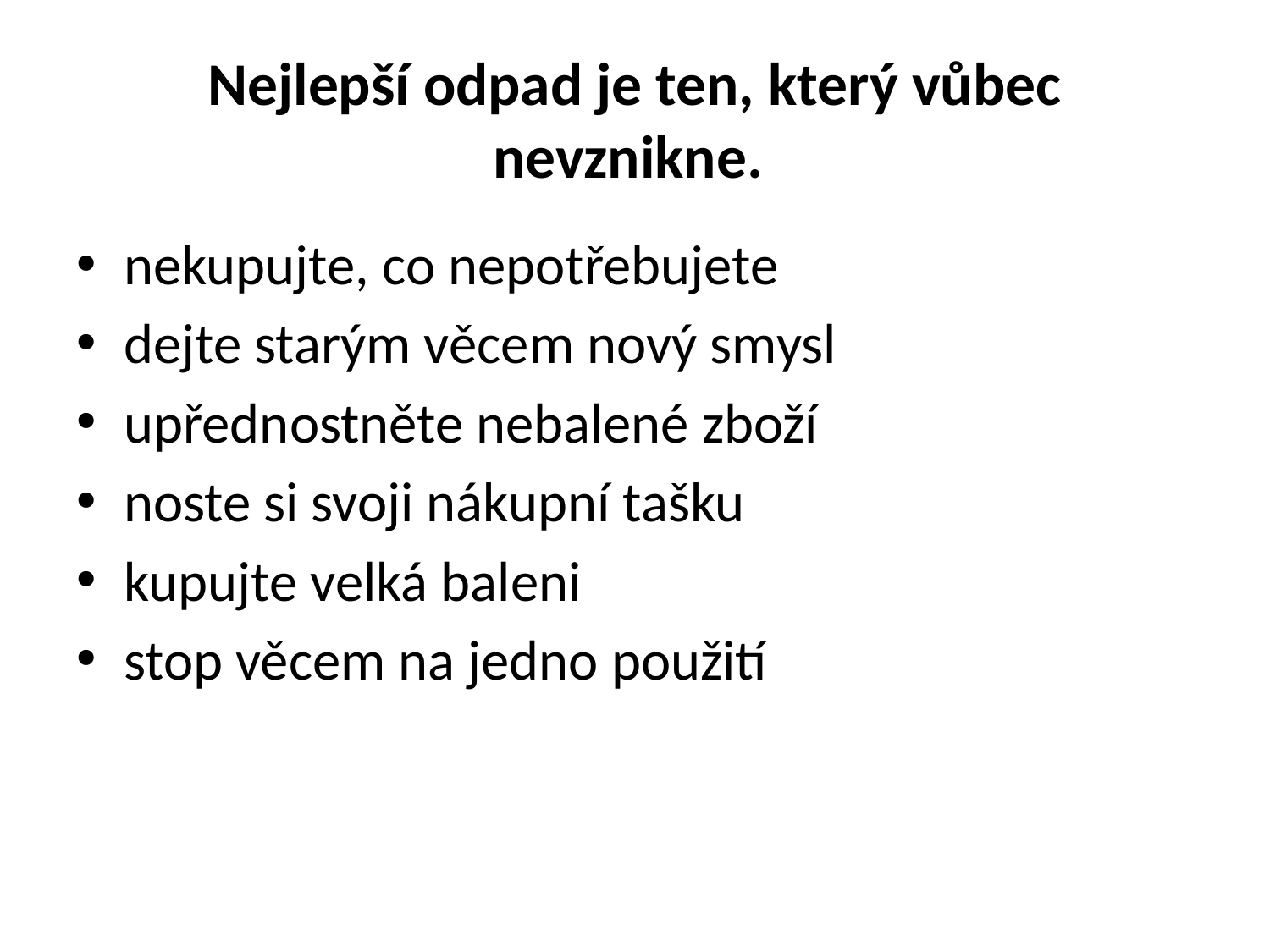

# Nejlepší odpad je ten, který vůbec nevznikne.
nekupujte, co nepotřebujete
dejte starým věcem nový smysl
upřednostněte nebalené zboží
noste si svoji nákupní tašku
kupujte velká baleni
stop věcem na jedno použití